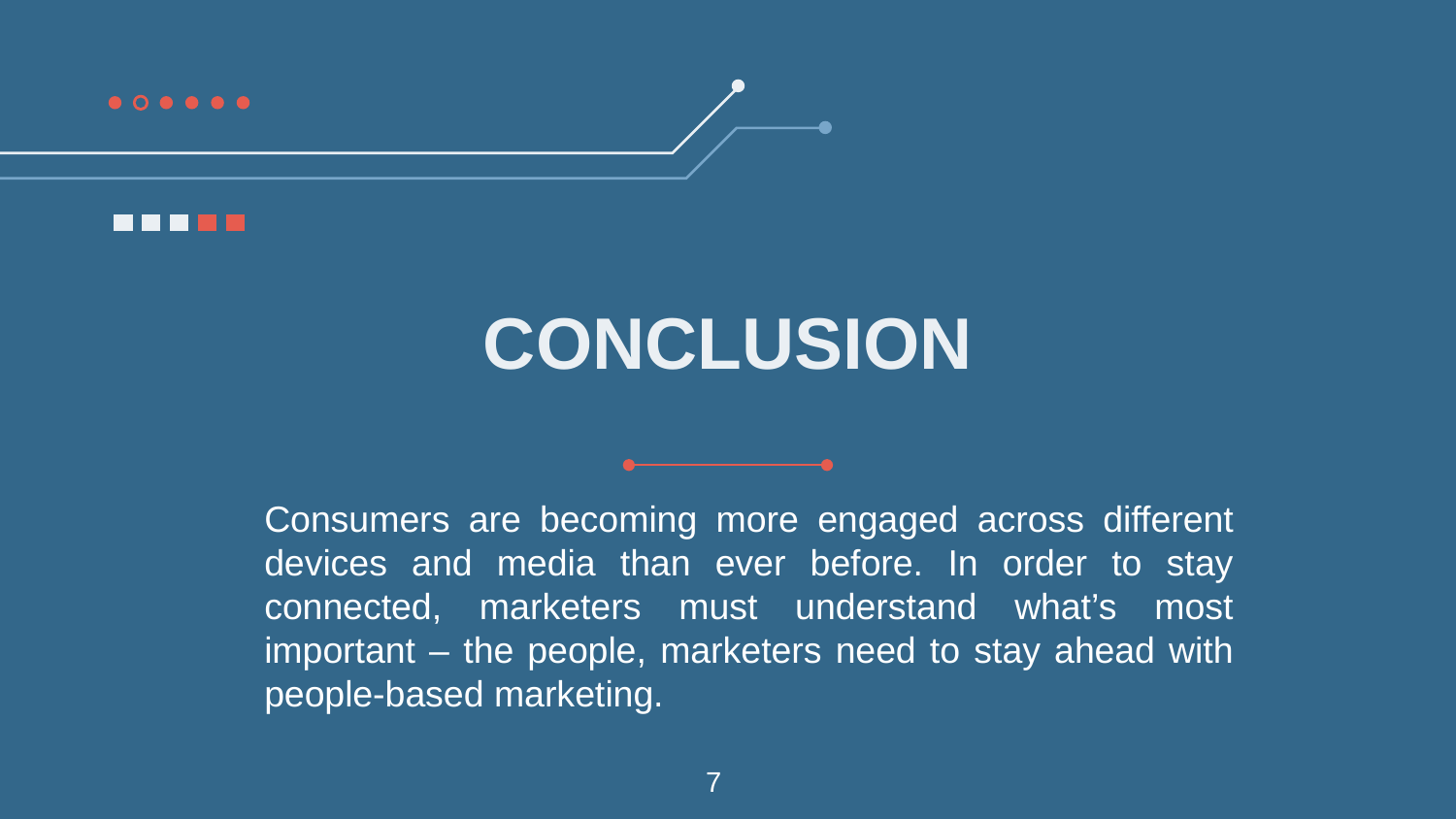

# CONCLUSION
Consumers are becoming more engaged across different devices and media than ever before. In order to stay connected, marketers must understand what’s most important – the people, marketers need to stay ahead with people-based marketing.
                 7